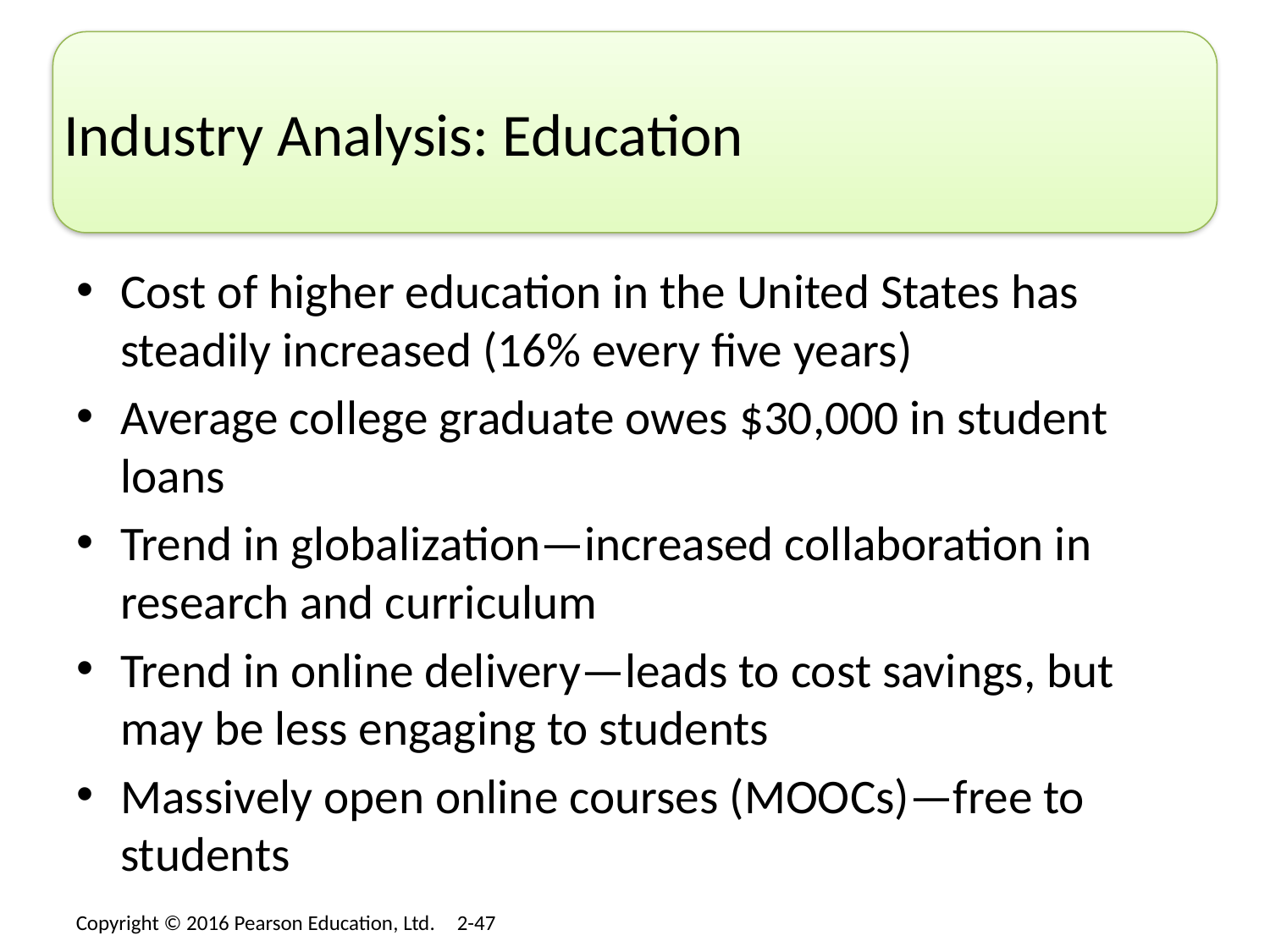

# Industry Analysis: Education
Cost of higher education in the United States has steadily increased (16% every five years)
Average college graduate owes $30,000 in student loans
Trend in globalization—increased collaboration in research and curriculum
Trend in online delivery—leads to cost savings, but may be less engaging to students
Massively open online courses (MOOCs)—free to students